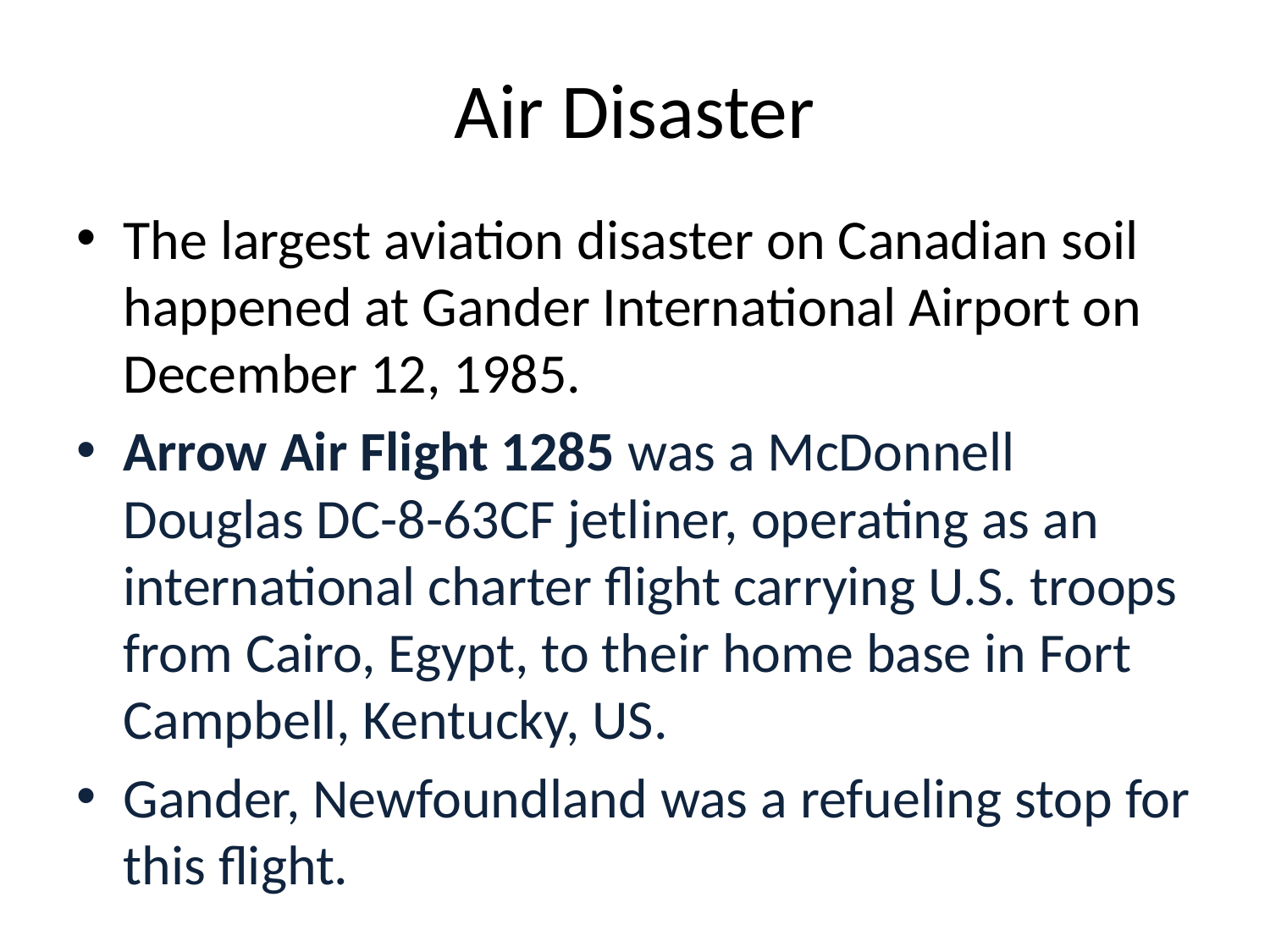

# Air Disaster
The largest aviation disaster on Canadian soil  happened at Gander International Airport on December 12, 1985.
Arrow Air Flight 1285 was a McDonnell Douglas DC-8-63CF jetliner, operating as an international charter flight carrying U.S. troops from Cairo, Egypt, to their home base in Fort Campbell, Kentucky, US.
Gander, Newfoundland was a refueling stop for this flight.